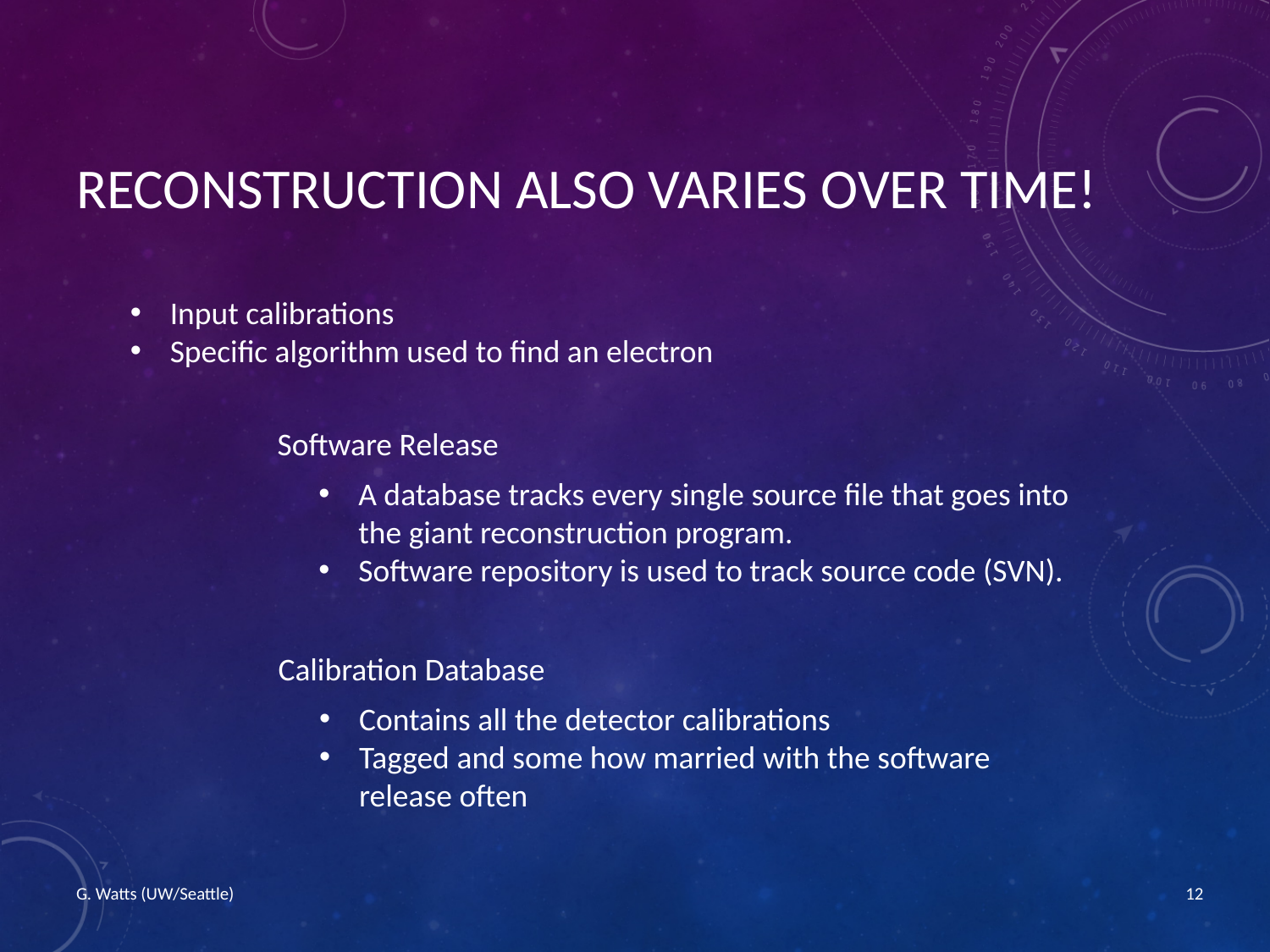

# Reconstruction also varies over time!
Input calibrations
Specific algorithm used to find an electron
Software Release
A database tracks every single source file that goes into the giant reconstruction program.
Software repository is used to track source code (SVN).
Calibration Database
Contains all the detector calibrations
Tagged and some how married with the software release often
G. Watts (UW/Seattle)
12